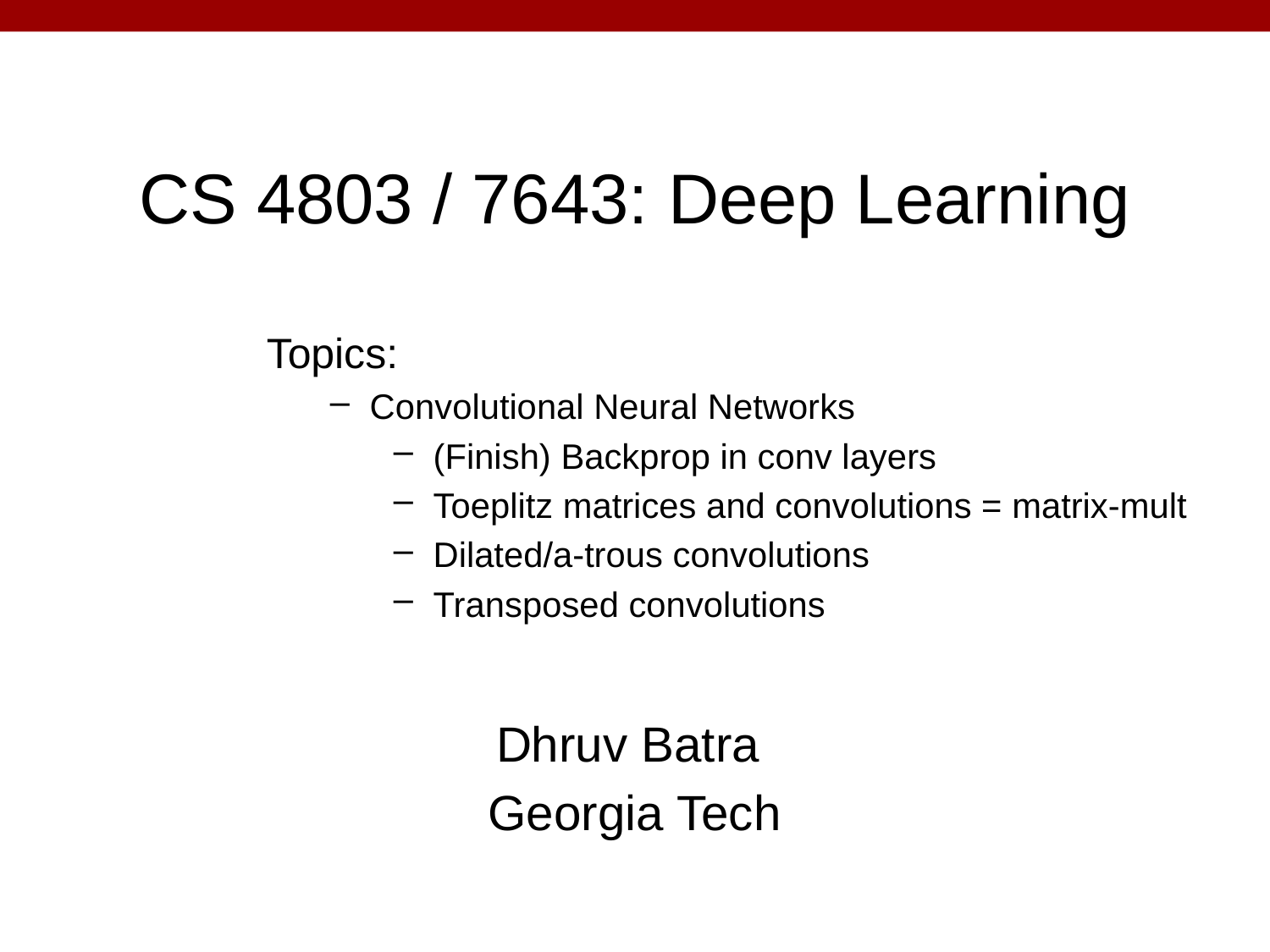

# CS 4803 / 7643: Deep Learning
Topics:
Convolutional Neural Networks
(Finish) Backprop in conv layers
Toeplitz matrices and convolutions = matrix-mult
Dilated/a-trous convolutions
Transposed convolutions

Dhruv Batra
Georgia Tech